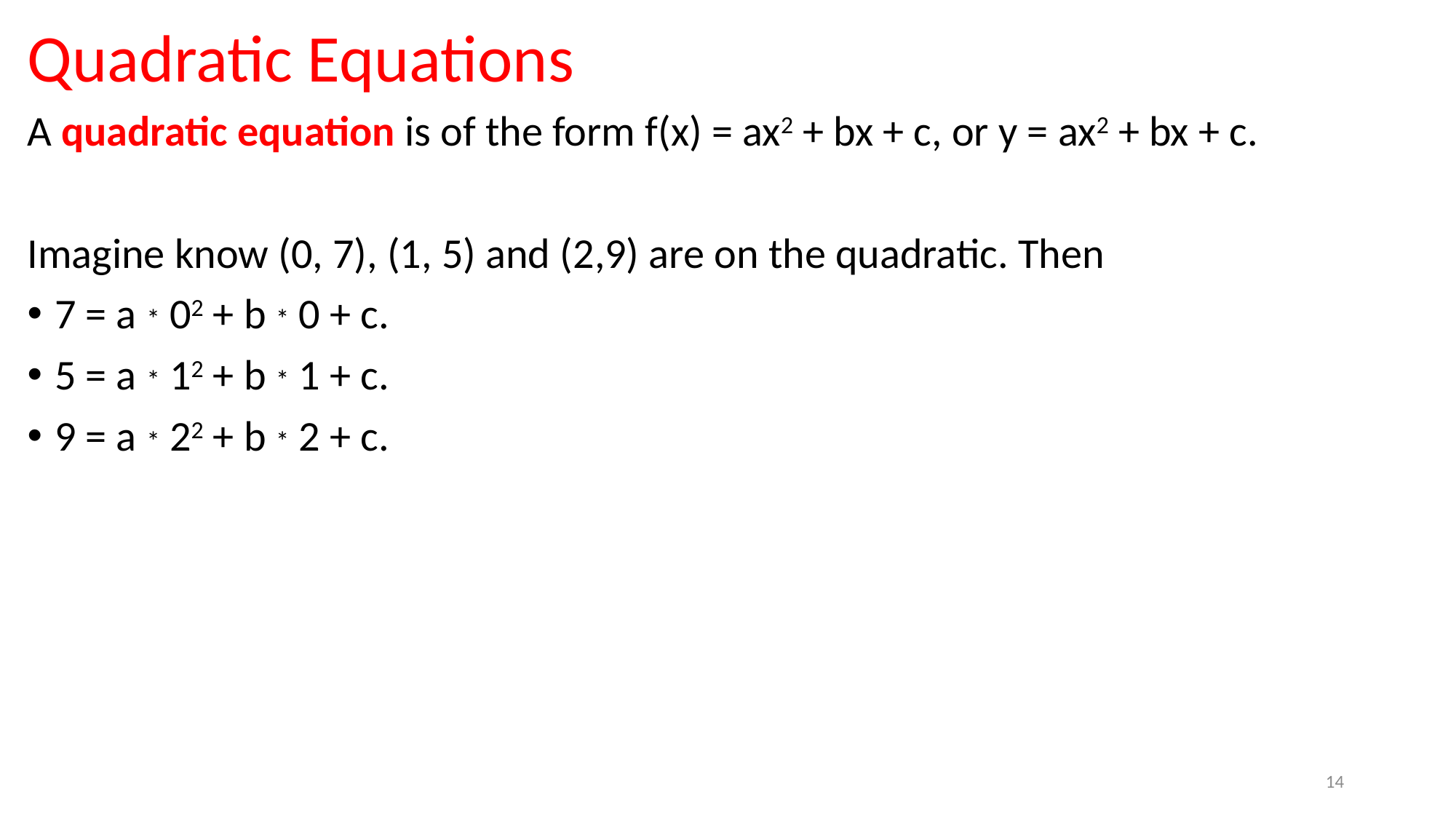

# Quadratic Equations
A quadratic equation is of the form f(x) = ax2 + bx + c, or y = ax2 + bx + c.

Imagine know (0, 7), (1, 5) and (2,9) are on the quadratic. Then
7 = a * 02 + b * 0 + c.
5 = a * 12 + b * 1 + c.
9 = a * 22 + b * 2 + c.

14